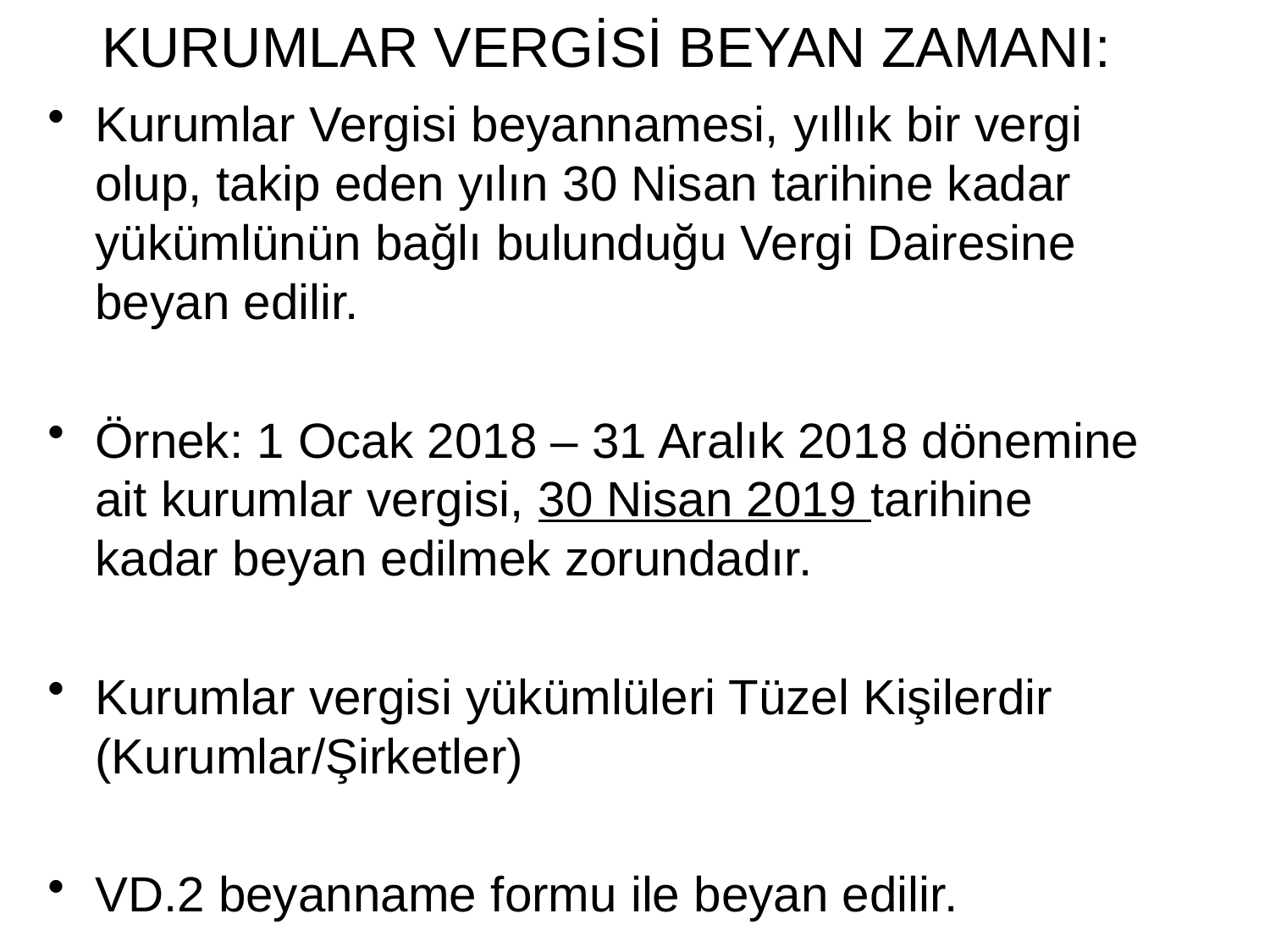

# KURUMLAR VERGİSİ BEYAN ZAMANI:
Kurumlar Vergisi beyannamesi, yıllık bir vergi olup, takip eden yılın 30 Nisan tarihine kadar yükümlünün bağlı bulunduğu Vergi Dairesine beyan edilir.

Örnek: 1 Ocak 2018 – 31 Aralık 2018 dönemine ait kurumlar vergisi, 30 Nisan 2019 tarihine kadar beyan edilmek zorundadır.

Kurumlar vergisi yükümlüleri Tüzel Kişilerdir (Kurumlar/Şirketler)

VD.2 beyanname formu ile beyan edilir.